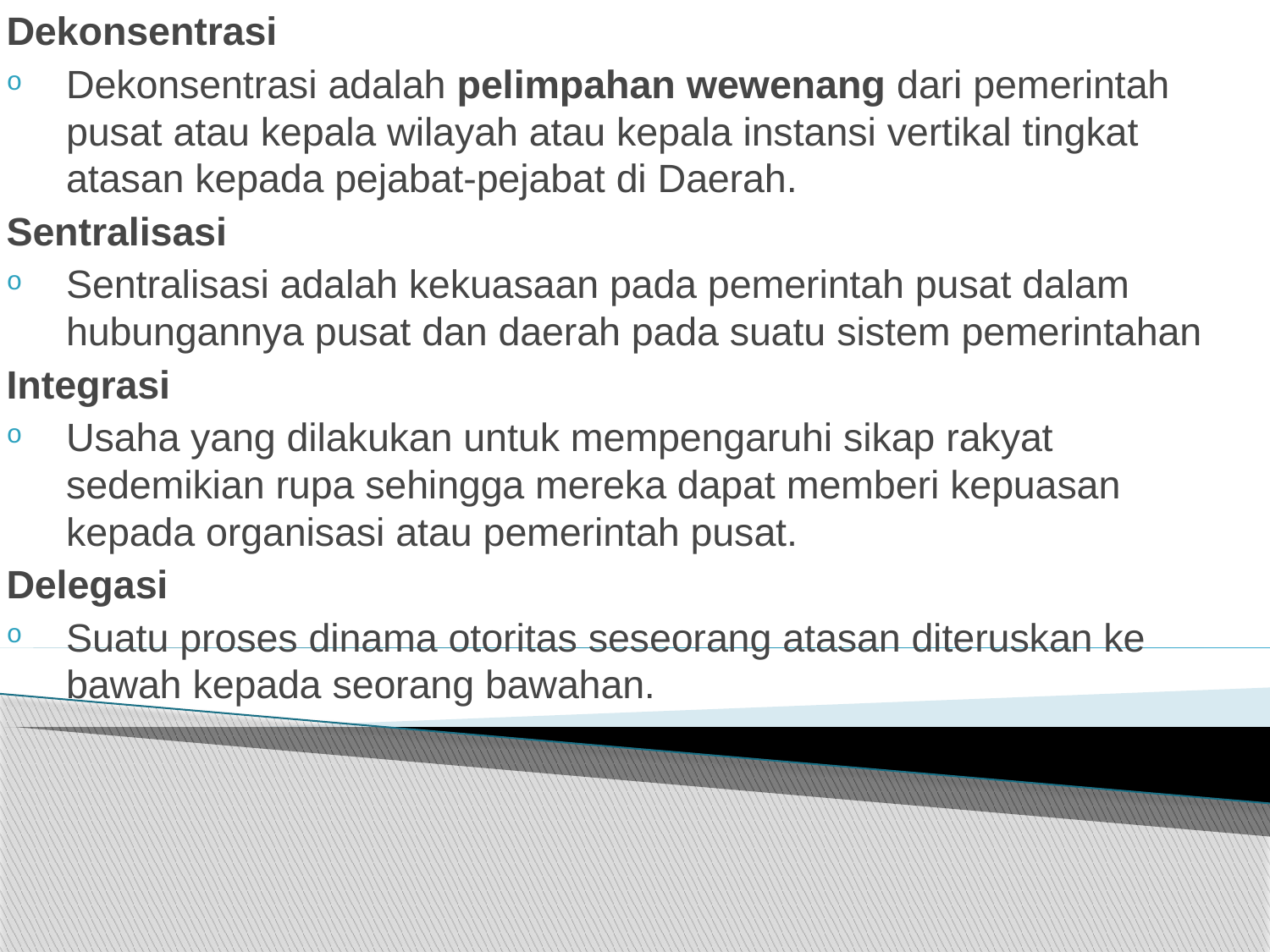

Dekonsentrasi
Dekonsentrasi adalah pelimpahan wewenang dari pemerintah pusat atau kepala wilayah atau kepala instansi vertikal tingkat atasan kepada pejabat-pejabat di Daerah.
Sentralisasi
Sentralisasi adalah kekuasaan pada pemerintah pusat dalam hubungannya pusat dan daerah pada suatu sistem pemerintahan
Integrasi
Usaha yang dilakukan untuk mempengaruhi sikap rakyat sedemikian rupa sehingga mereka dapat memberi kepuasan kepada organisasi atau pemerintah pusat.
Delegasi
Suatu proses dinama otoritas seseorang atasan diteruskan ke bawah kepada seorang bawahan.